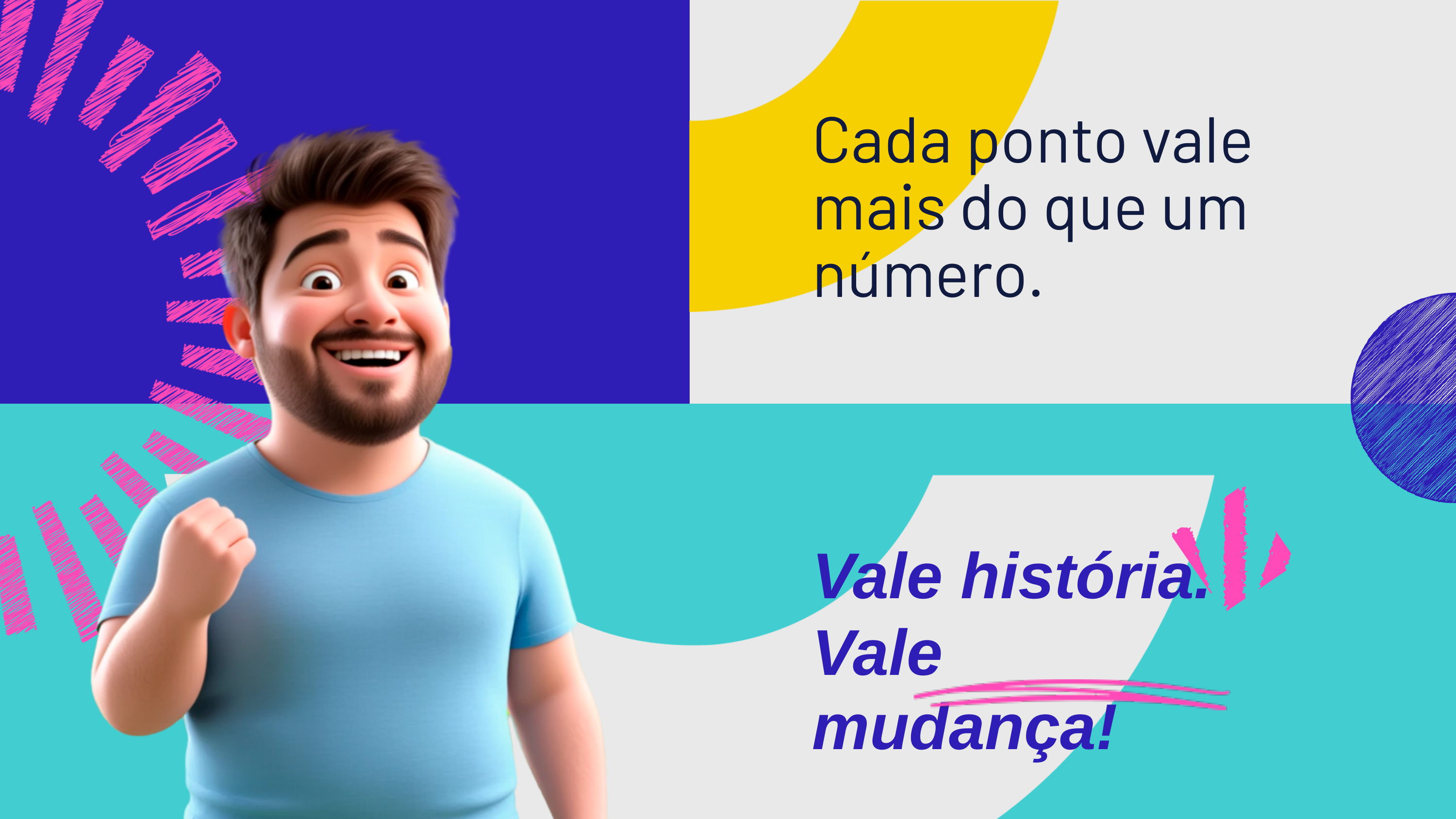

Cada ponto vale mais do que um número.

Vale história.
Vale mudança!